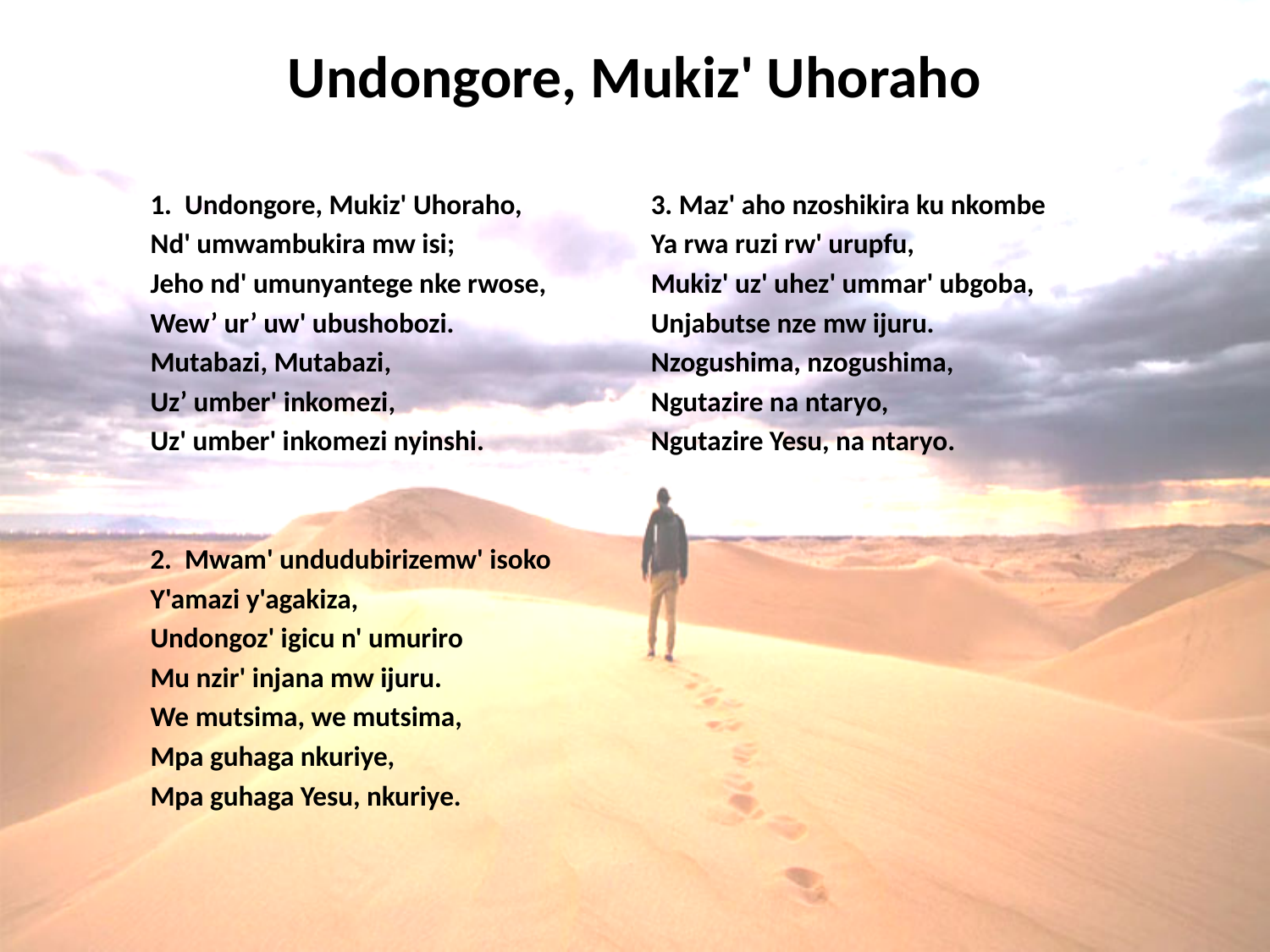

# Undongore, Mukiz' Uhoraho
1.  Undongore, Mukiz' Uhoraho,
Nd' umwambukira mw isi;
Jeho nd' umunyantege nke rwose,
Wew’ ur’ uw' ubushobozi.
Mutabazi, Mutabazi,
Uz’ umber' inkomezi,
Uz' umber' inkomezi nyinshi.

2.  Mwam' undudubirizemw' isoko
Y'amazi y'agakiza,
Undongoz' igicu n' umuriro
Mu nzir' injana mw ijuru.
We mutsima, we mutsima,
Mpa guhaga nkuriye,
Mpa guhaga Yesu, nkuriye.
3. Maz' aho nzoshikira ku nkombe
Ya rwa ruzi rw' urupfu,
Mukiz' uz' uhez' ummar' ubgoba,
Unjabutse nze mw ijuru.
Nzogushima, nzogushima,
Ngutazire na ntaryo,
Ngutazire Yesu, na ntaryo.